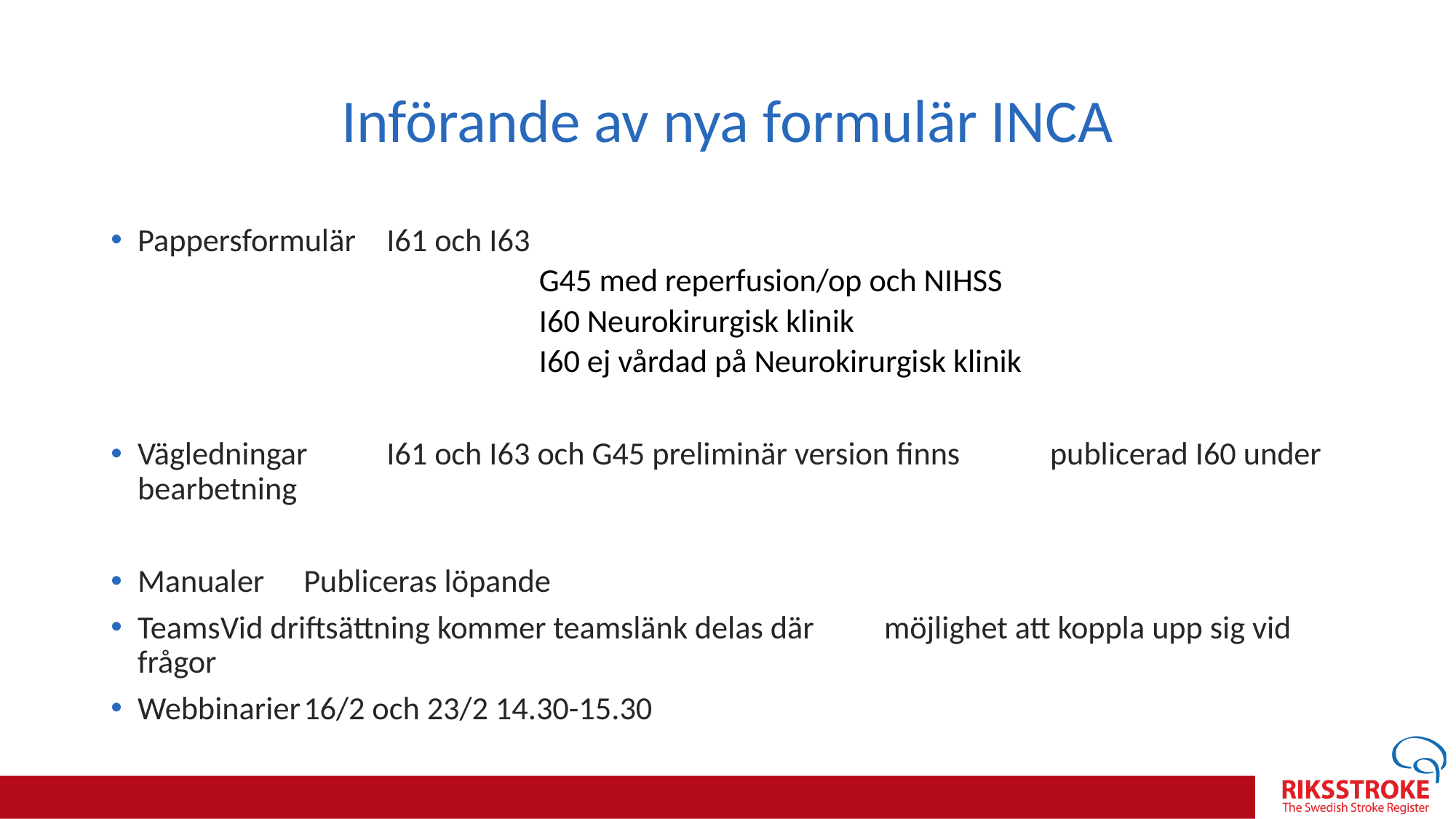

# Införande av nya formulär INCA
Pappersformulär		I61 och I63
G45 med reperfusion/op och NIHSS
I60 Neurokirurgisk klinik
I60 ej vårdad på Neurokirurgisk klinik

Vägledningar			I61 och I63 och G45 preliminär version finns 						publicerad I60 under 									bearbetning

Manualer			Publiceras löpande
Teams			Vid driftsättning kommer teamslänk delas där 						möjlighet att koppla upp sig vid frågor
Webbinarier			16/2 och 23/2 14.30-15.30